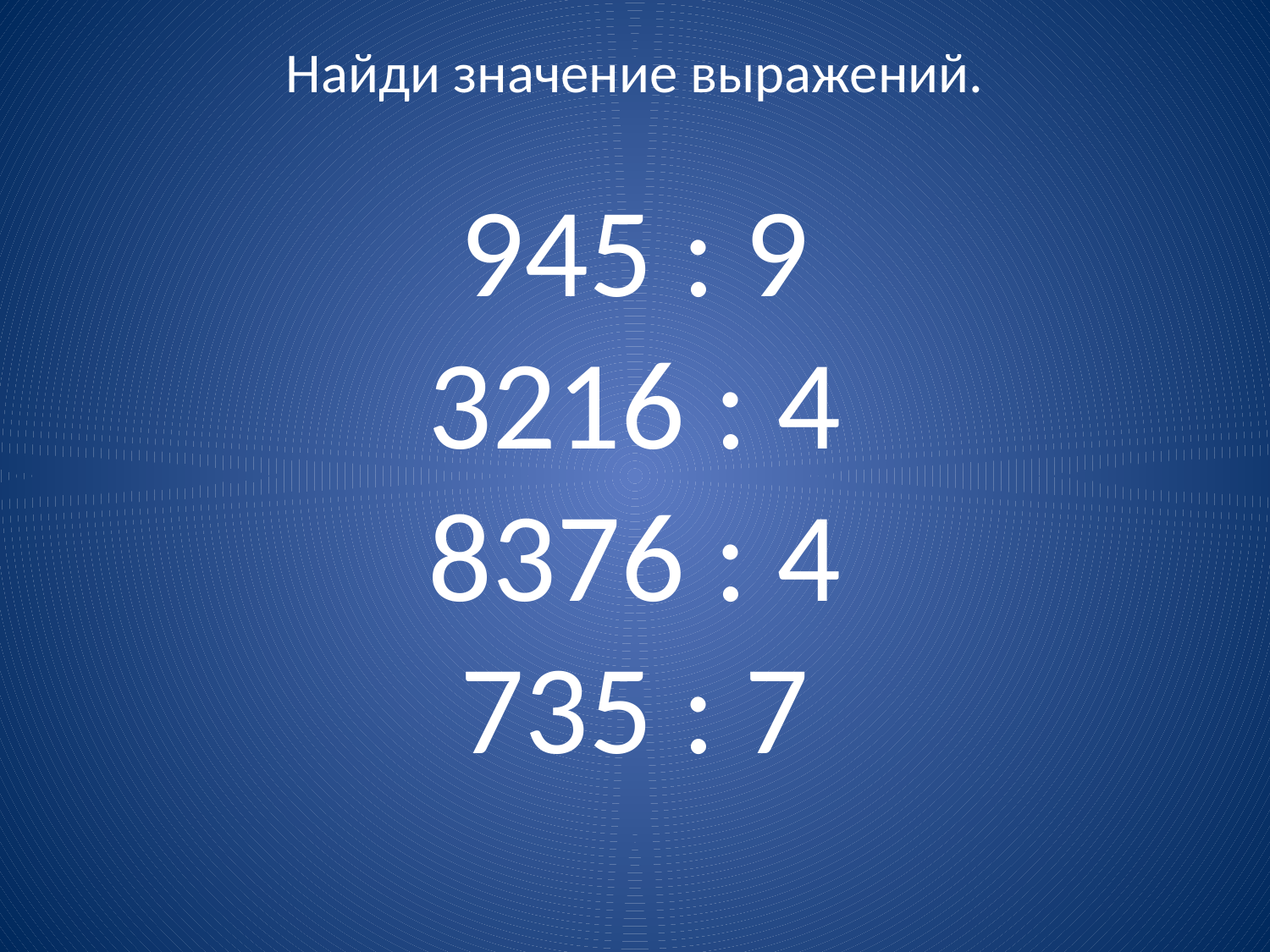

Найди значение выражений.
# 945 : 9 3216 : 4 8376 : 4 735 : 7